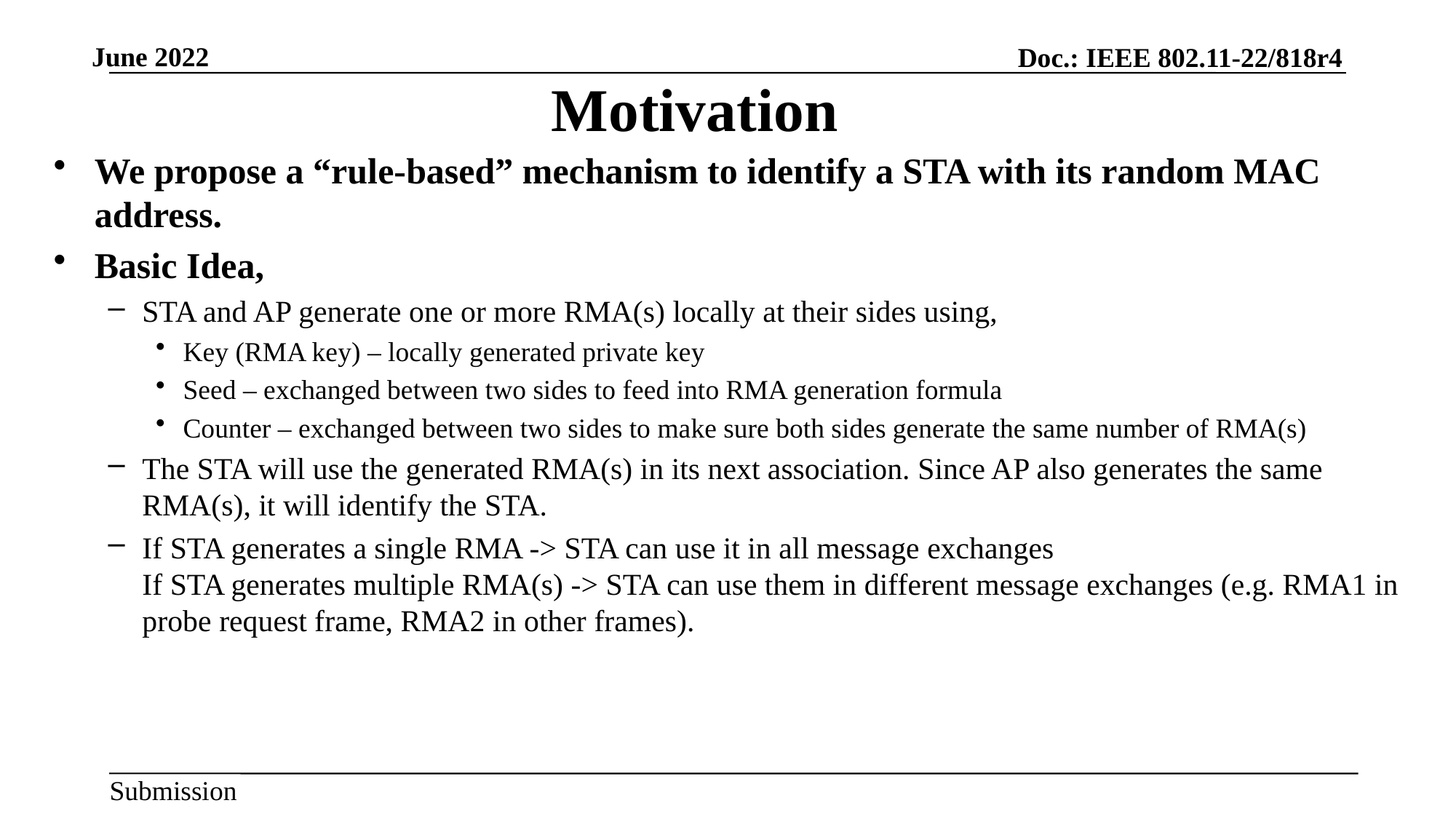

# Motivation
We propose a “rule-based” mechanism to identify a STA with its random MAC address.
Basic Idea,
STA and AP generate one or more RMA(s) locally at their sides using,
Key (RMA key) – locally generated private key
Seed – exchanged between two sides to feed into RMA generation formula
Counter – exchanged between two sides to make sure both sides generate the same number of RMA(s)
The STA will use the generated RMA(s) in its next association. Since AP also generates the same RMA(s), it will identify the STA.
If STA generates a single RMA -> STA can use it in all message exchanges
If STA generates multiple RMA(s) -> STA can use them in different message exchanges (e.g. RMA1 in probe request frame, RMA2 in other frames).